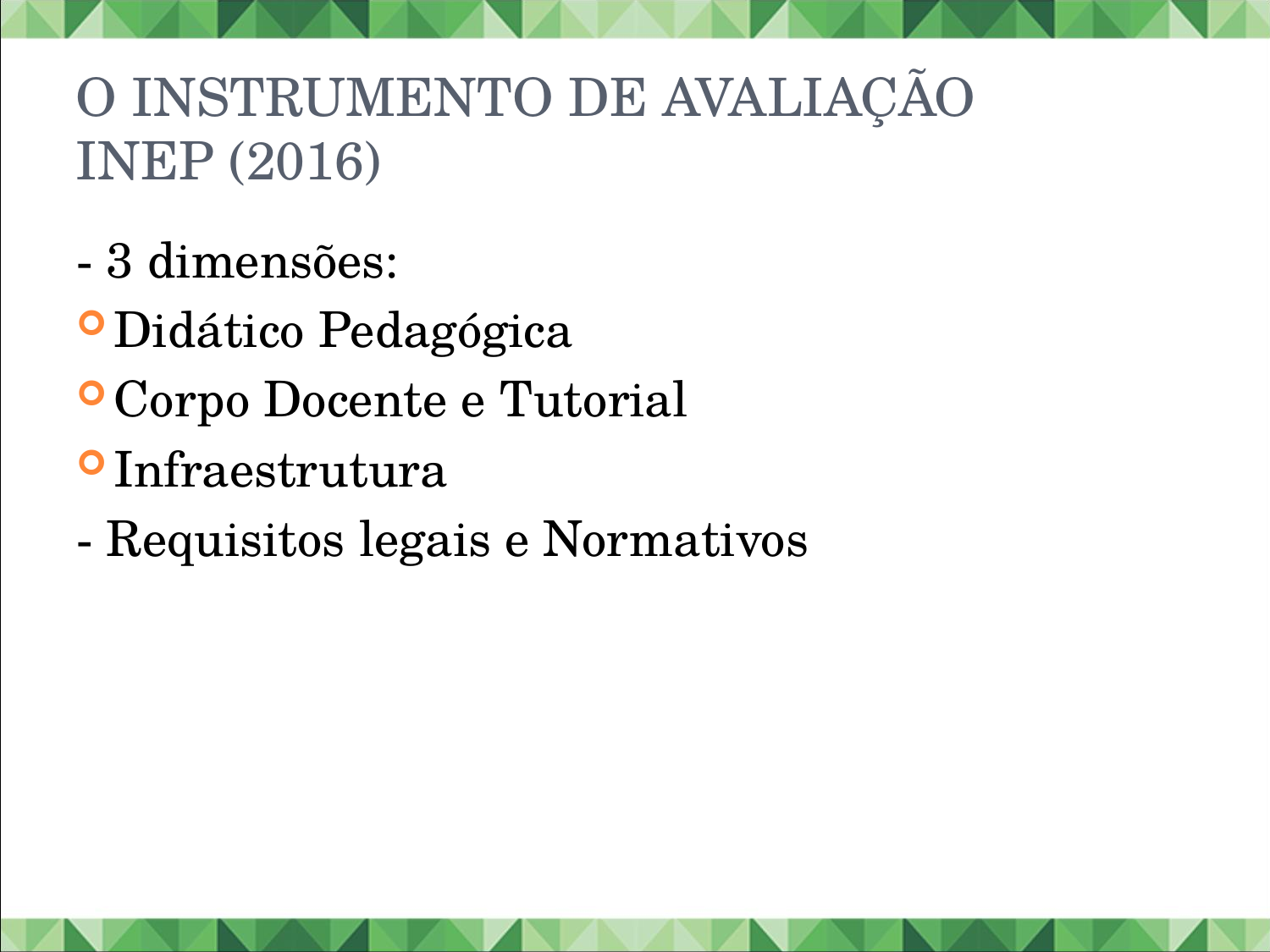

# O instrumento de Avaliação INEP (2016)
- 3 dimensões:
Didático Pedagógica
Corpo Docente e Tutorial
Infraestrutura
- Requisitos legais e Normativos